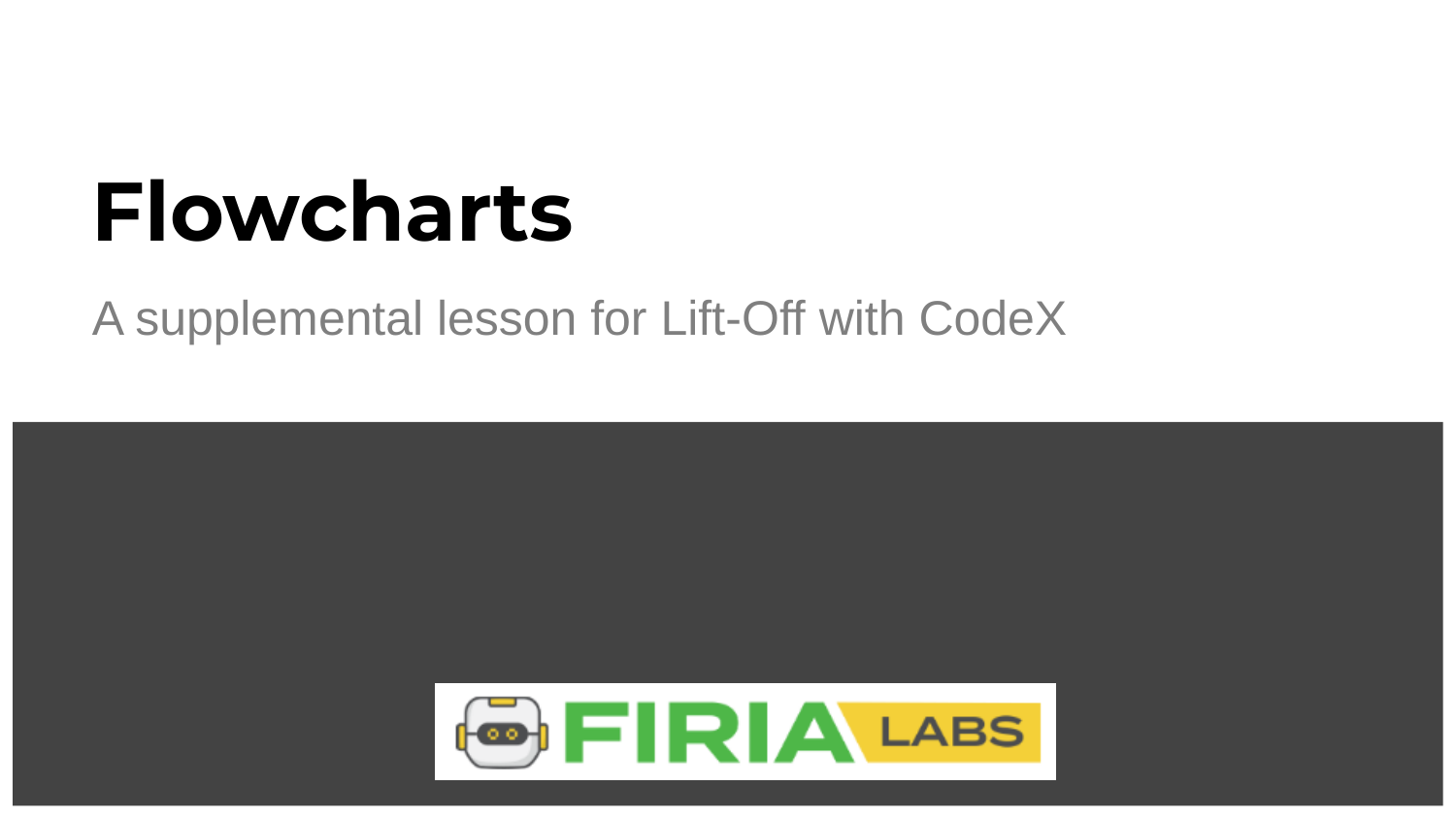

# Flowcharts
A supplemental lesson for Lift-Off with CodeX